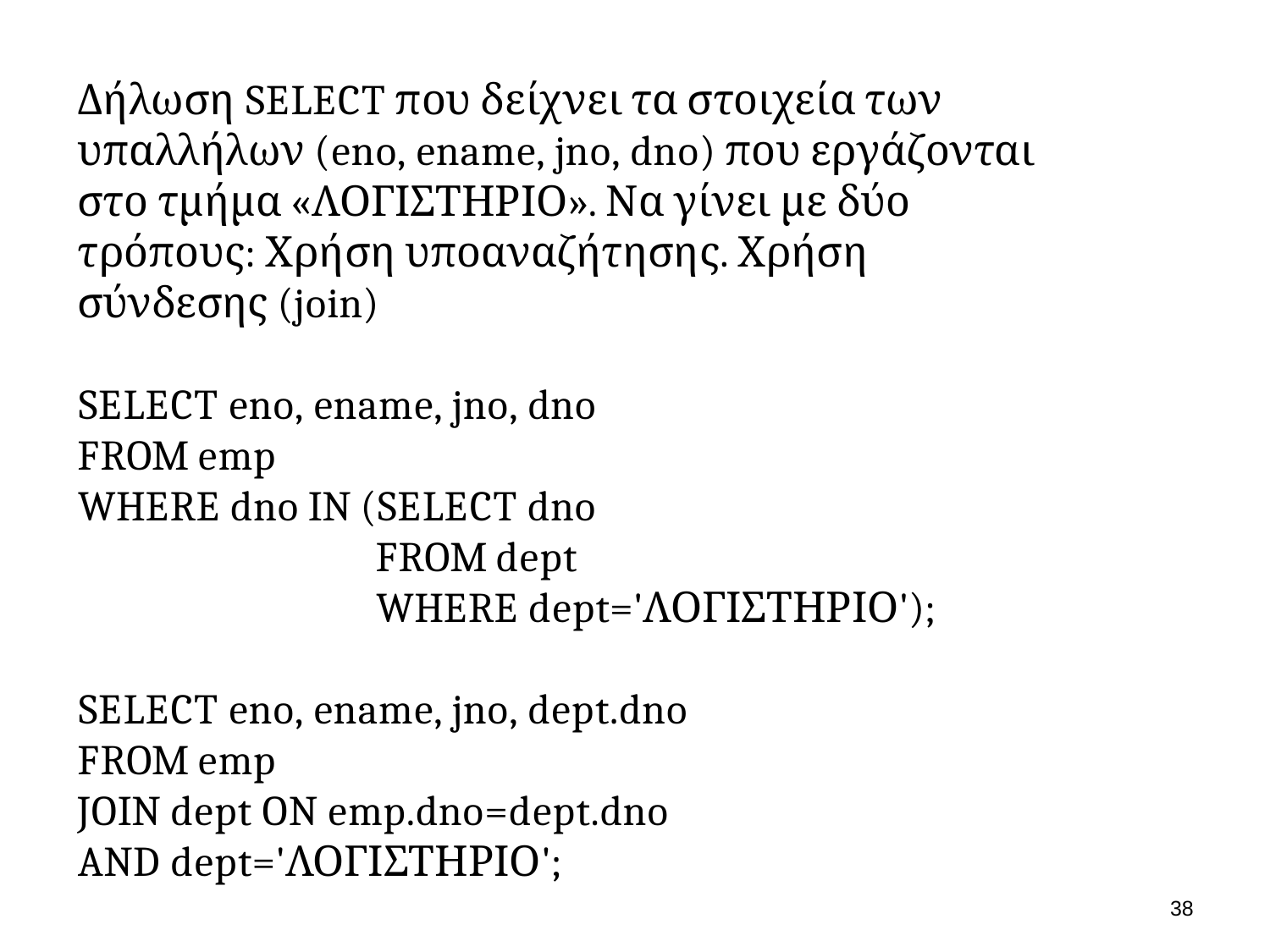

Δήλωση SELECT που δείχνει τα στοιχεία των υπαλλήλων (eno, ename, jno, dno) που εργάζονται στο τμήμα «ΛΟΓΙΣΤΗΡΙΟ». Να γίνει με δύο τρόπους: Χρήση υποαναζήτησης. Χρήση σύνδεσης (join)

SELECT eno, ename, jno, dno
FROM emp
WHERE dno IN (SELECT dno
                                FROM dept
                                WHERE dept='ΛΟΓΙΣΤΗΡΙΟ');

SELECT eno, ename, jno, dept.dno
FROM emp
JOIN dept ON emp.dno=dept.dno
AND dept='ΛΟΓΙΣΤΗΡΙΟ';
38